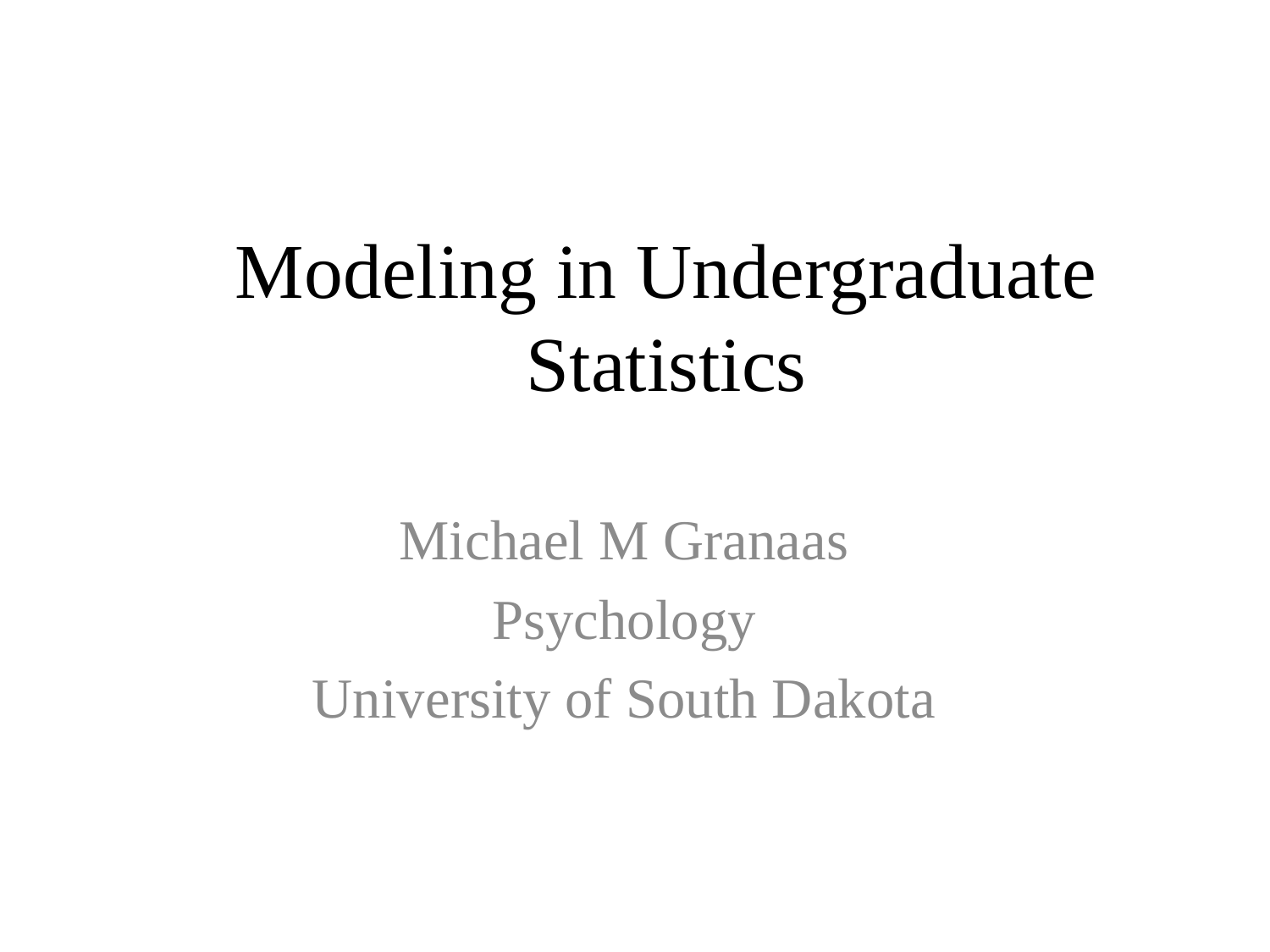

# Modeling in Undergraduate Statistics
Michael M Granaas
Psychology
University of South Dakota